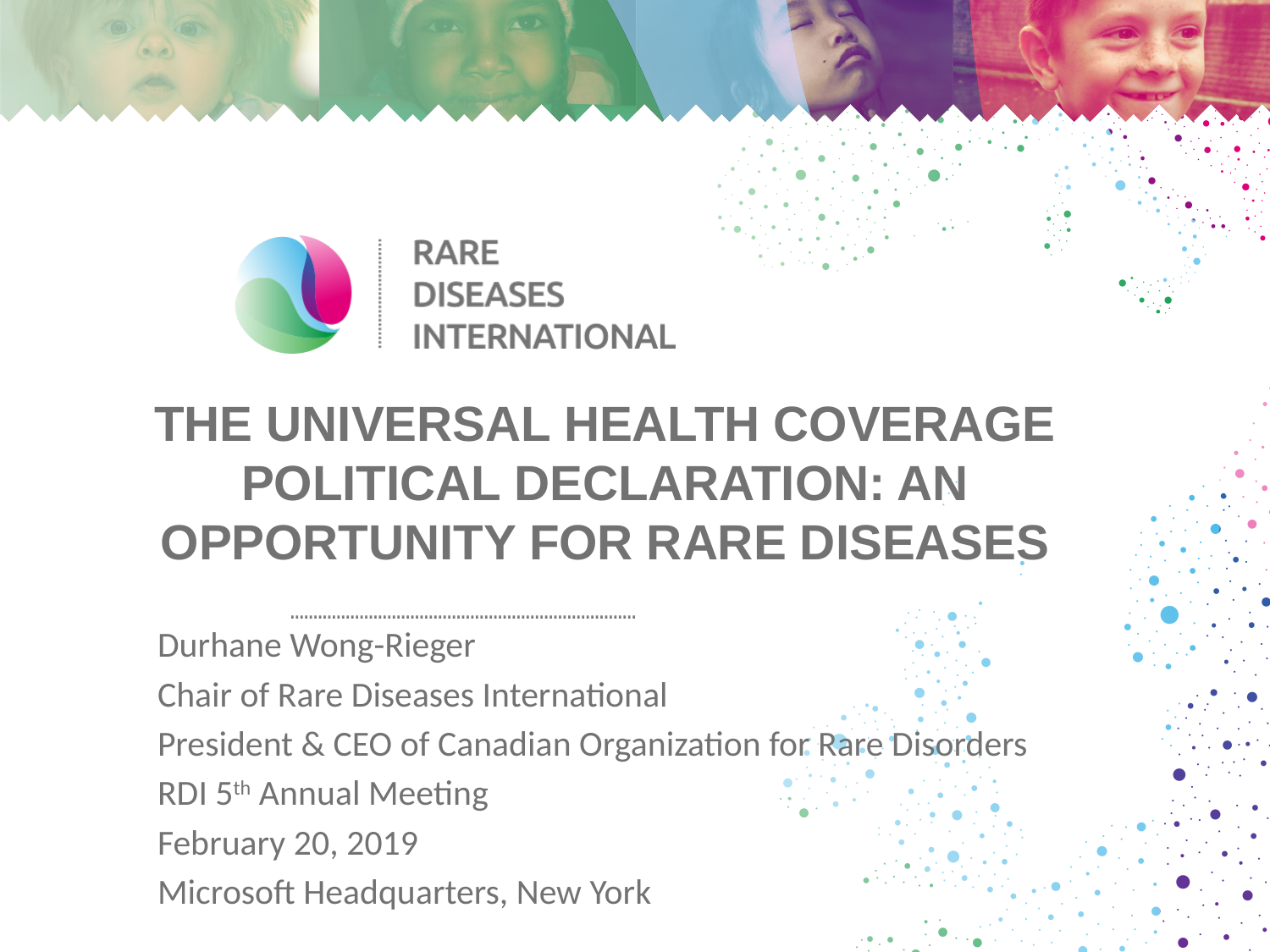

# The Universal Health Coverage Political Declaration: an opportunity for rare diseases
Durhane Wong-Rieger
Chair of Rare Diseases International
President & CEO of Canadian Organization for Rare Disorders
RDI 5th Annual Meeting
February 20, 2019
Microsoft Headquarters, New York